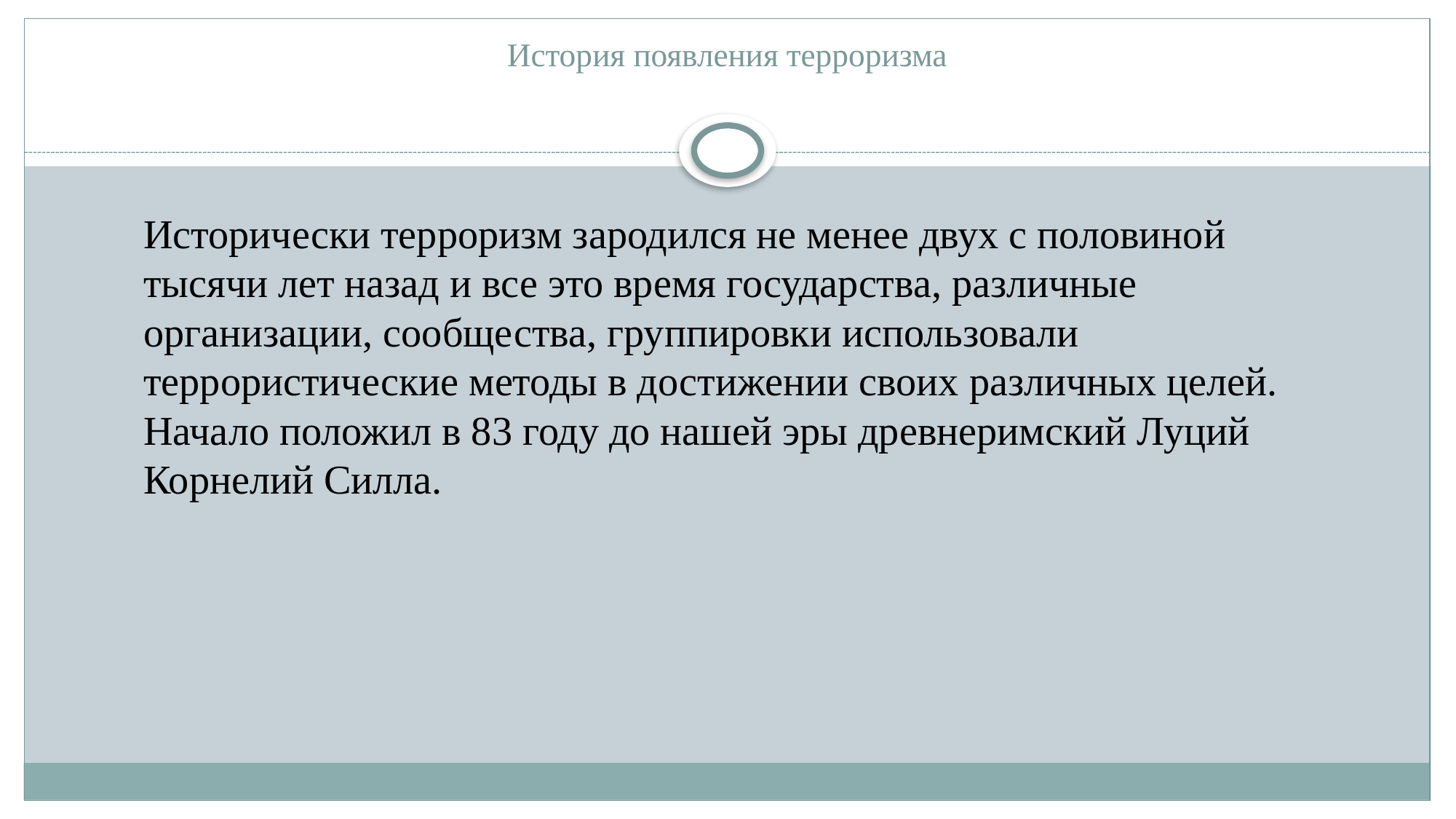

# История появления терроризма
	Исторически терроризм зародился не менее двух с половиной тысячи лет назад и все это время государства, различные организации, сообщества, группировки использовали террористические методы в достижении своих различных целей. Начало положил в 83 году до нашей эры древнеримский Луций Корнелий Силла.